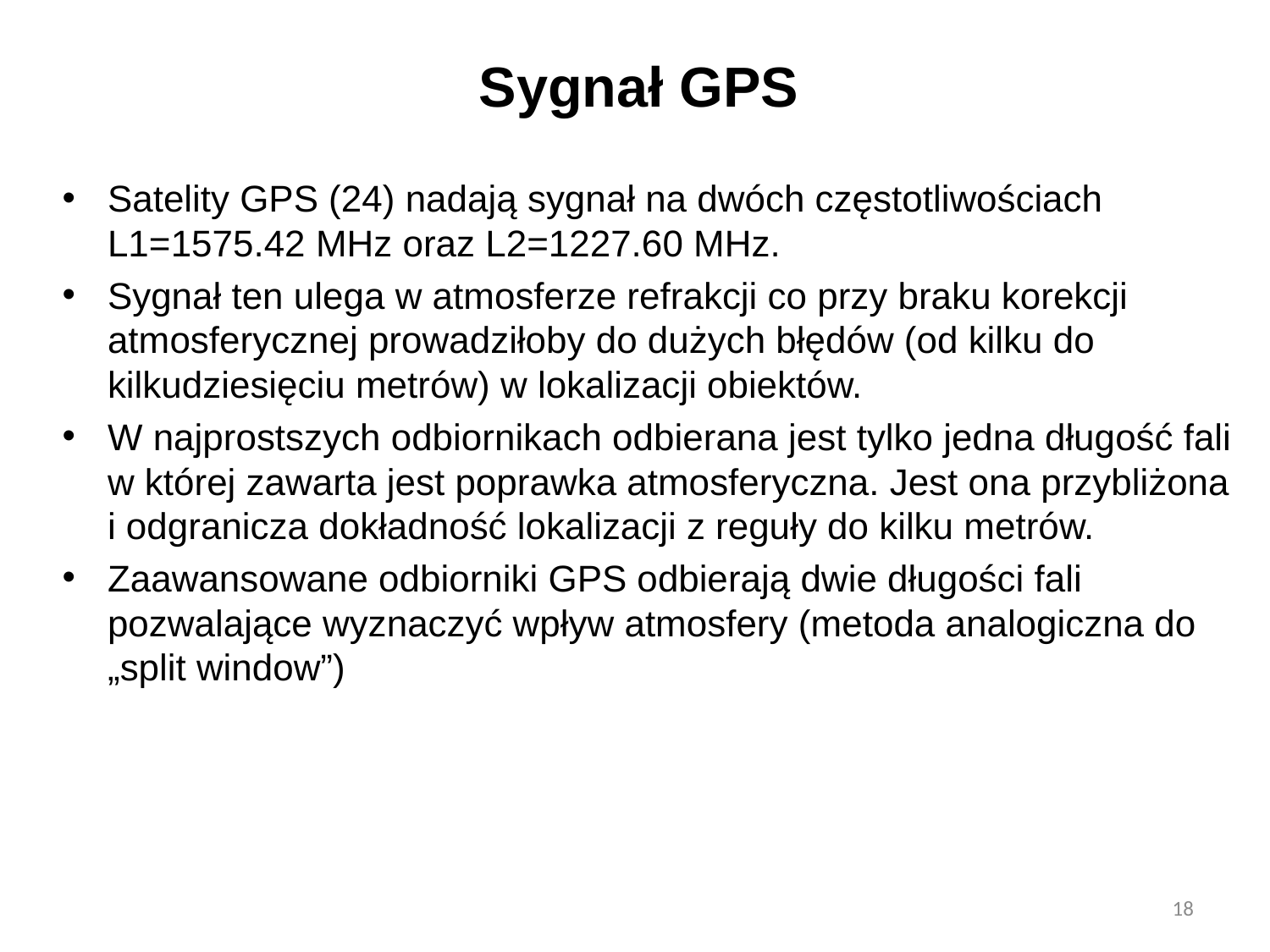

# Sygnał GPS
Satelity GPS (24) nadają sygnał na dwóch częstotliwościach L1=1575.42 MHz oraz L2=1227.60 MHz.
Sygnał ten ulega w atmosferze refrakcji co przy braku korekcji atmosferycznej prowadziłoby do dużych błędów (od kilku do kilkudziesięciu metrów) w lokalizacji obiektów.
W najprostszych odbiornikach odbierana jest tylko jedna długość fali w której zawarta jest poprawka atmosferyczna. Jest ona przybliżona i odgranicza dokładność lokalizacji z reguły do kilku metrów.
Zaawansowane odbiorniki GPS odbierają dwie długości fali pozwalające wyznaczyć wpływ atmosfery (metoda analogiczna do „split window”)
18